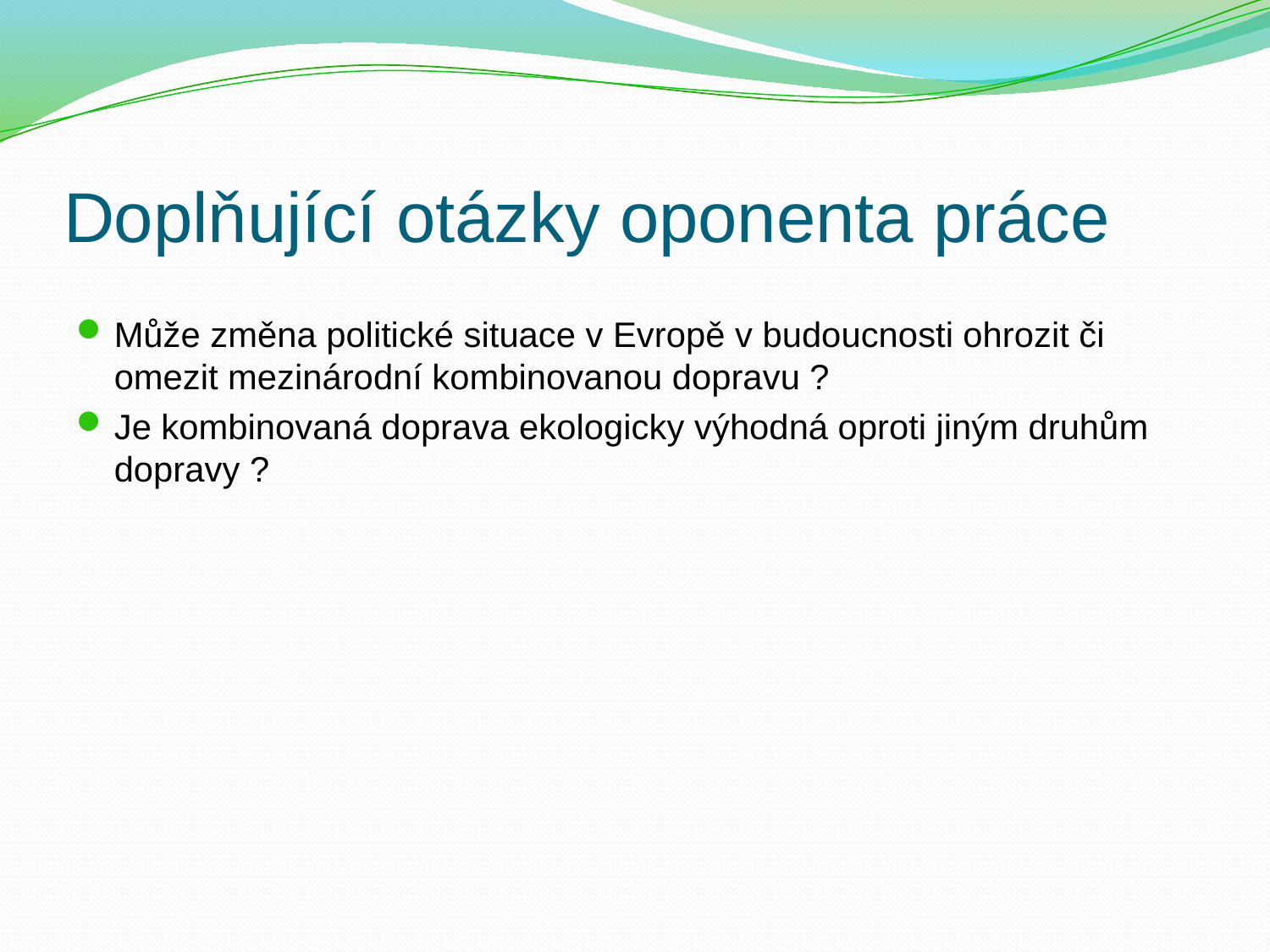

# Doplňující otázky oponenta práce
Může změna politické situace v Evropě v budoucnosti ohrozit či omezit mezinárodní kombinovanou dopravu ?
Je kombinovaná doprava ekologicky výhodná oproti jiným druhům dopravy ?